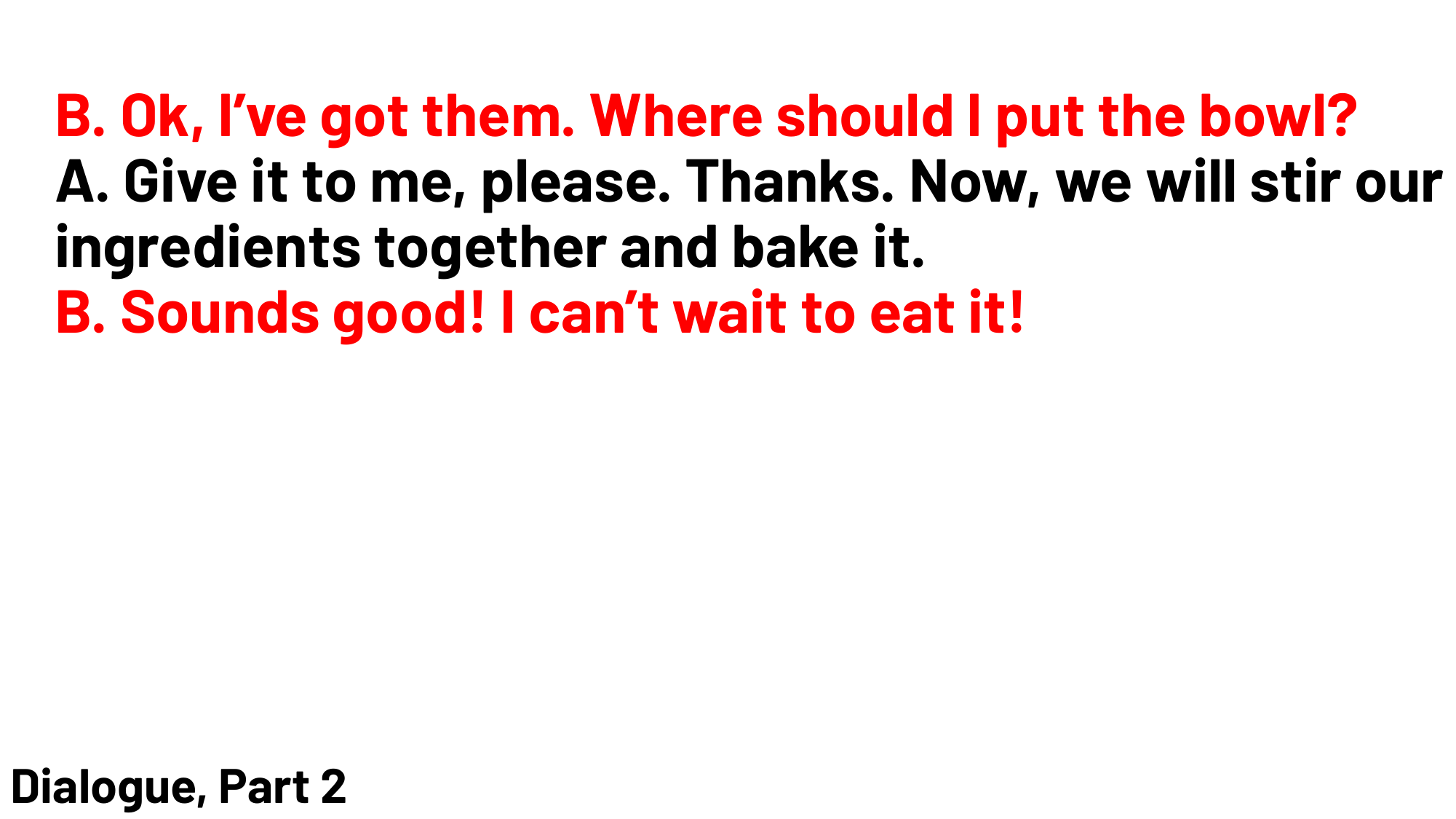

# B. Ok, I’ve got them. Where should I put the bowl? A. Give it to me, please. Thanks. Now, we will stir our ingredients together and bake it. B. Sounds good! I can’t wait to eat it!
Dialogue, Part 2